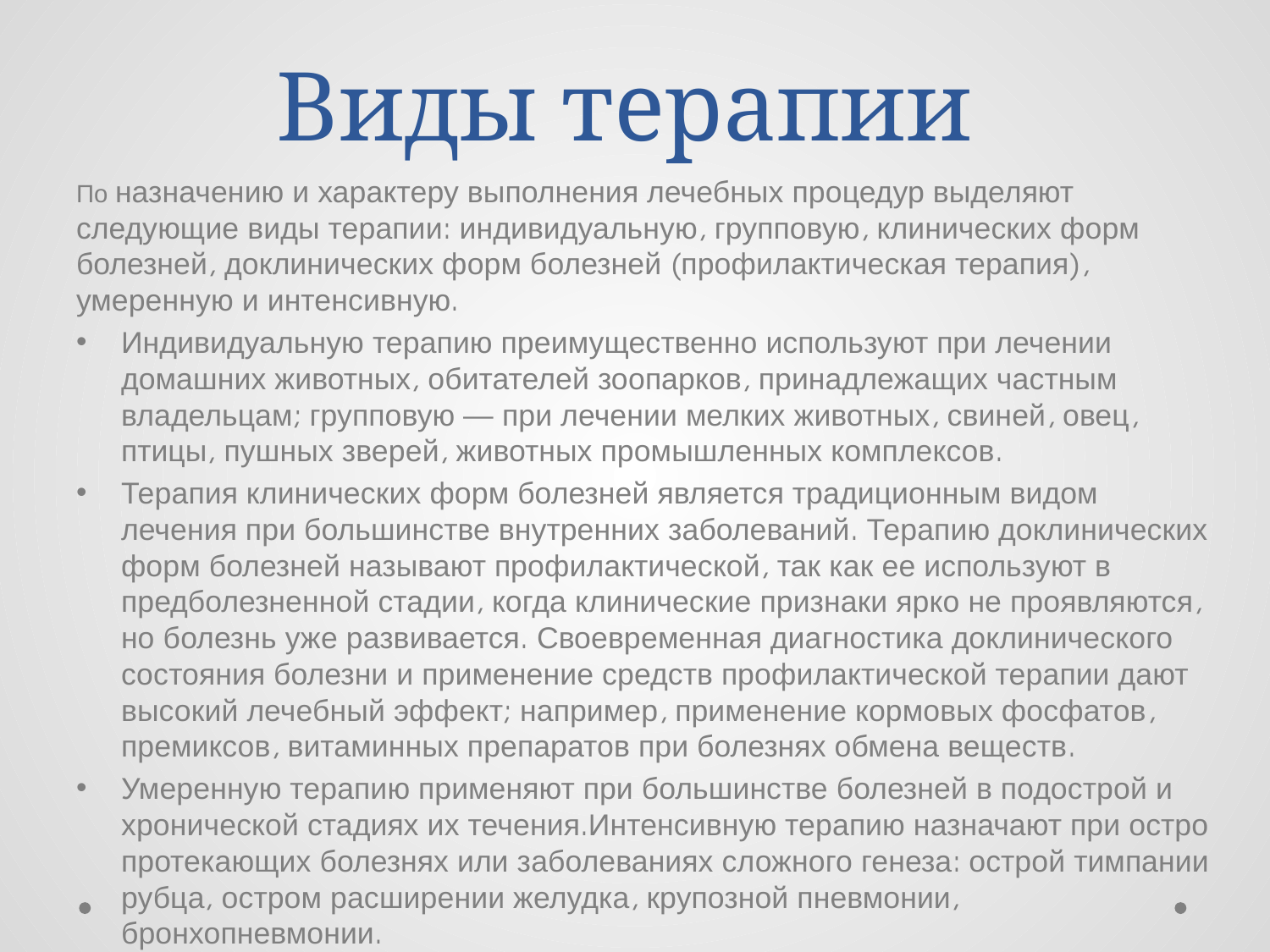

# Виды терапии
По назначению и характеру выполнения лечебных процедур выделяют следующие виды терапии: индивидуальную, групповую, клинических форм болезней, доклинических форм болезней (профилактическая терапия), умеренную и интенсивную.
Индивидуальную терапию преимущественно используют при лечении домашних животных, обитателей зоопарков, принадлежащих частным владельцам; групповую — при лечении мелких животных, свиней, овец, птицы, пушных зверей, животных промышленных комплексов.
Терапия клинических форм болезней является традиционным видом лечения при большинстве внутренних заболеваний. Терапию доклинических форм болезней называют профилактической, так как ее используют в предболезненной стадии, когда клинические признаки ярко не проявляются, но болезнь уже развивается. Своевременная диагностика доклинического состояния болезни и применение средств профилактической терапии дают высокий лечебный эффект; например, применение кормовых фосфатов, премиксов, витаминных препаратов при болезнях обмена веществ.
Умеренную терапию применяют при большинстве болезней в подострой и хронической стадиях их течения.Интенсивную терапию назначают при остро протекающих болезнях или заболеваниях сложного генеза: острой тимпании рубца, остром расширении желудка, крупозной пневмонии, бронхопневмонии.